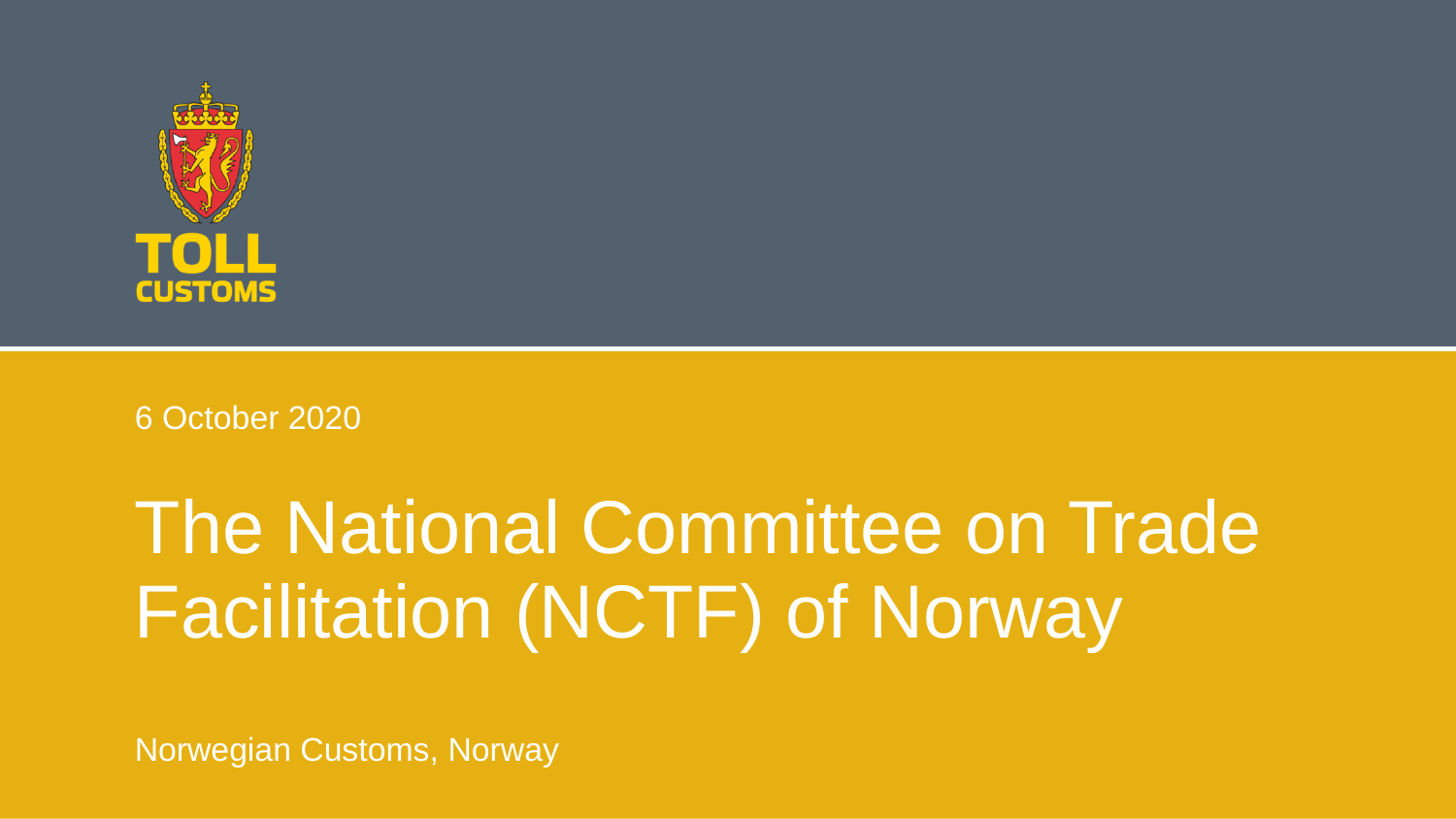

6 October 2020
The National Committee on Trade Facilitation (NCTF) of Norway
Norwegian Customs, Norway